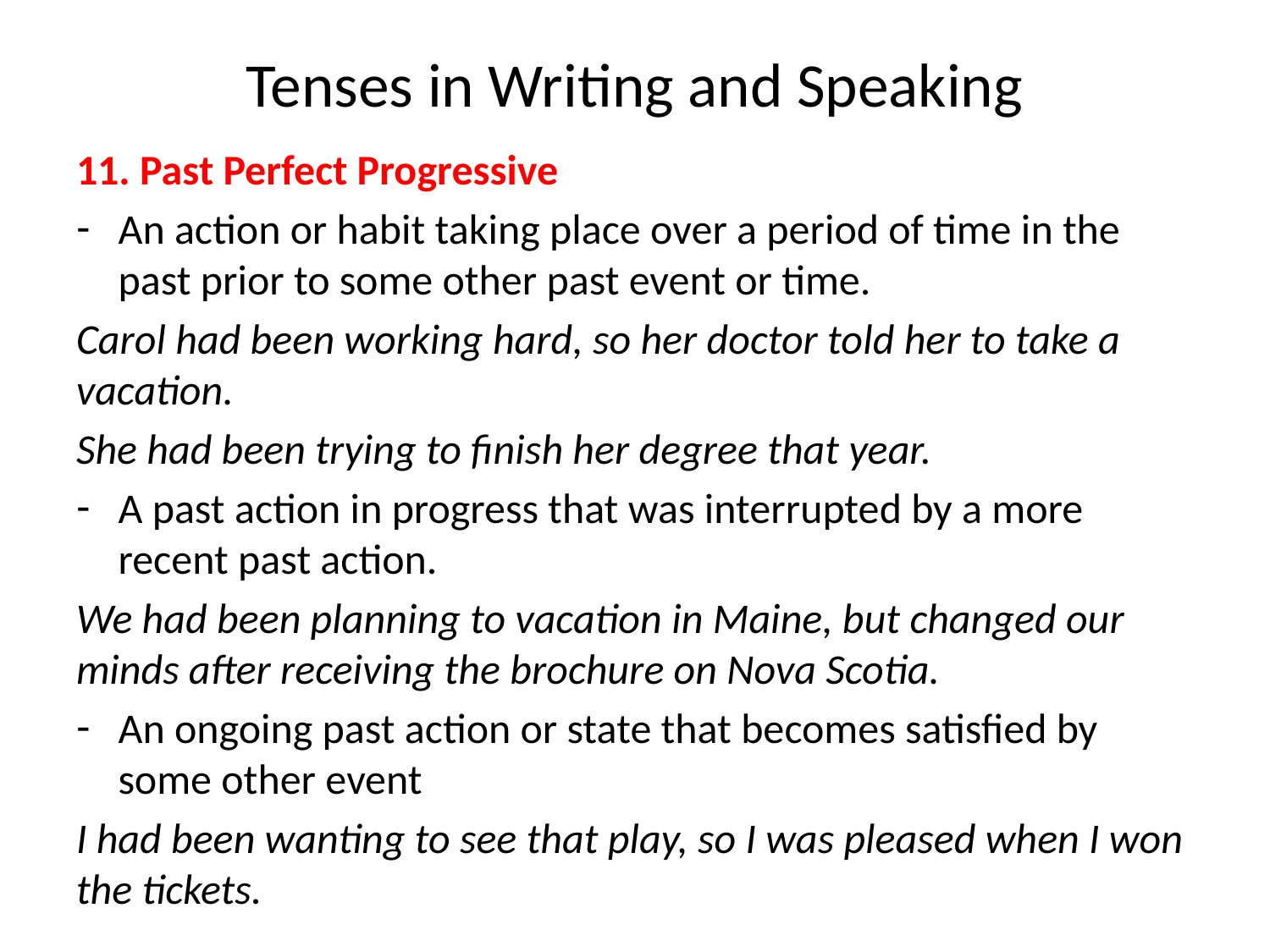

# Tenses in Writing and Speaking
11. Past Perfect Progressive
An action or habit taking place over a period of time in the past prior to some other past event or time.
Carol had been working hard, so her doctor told her to take a vacation.
She had been trying to finish her degree that year.
A past action in progress that was interrupted by a more recent past action.
We had been planning to vacation in Maine, but changed our minds after receiving the brochure on Nova Scotia.
An ongoing past action or state that becomes satisfied by some other event
I had been wanting to see that play, so I was pleased when I won the tickets.